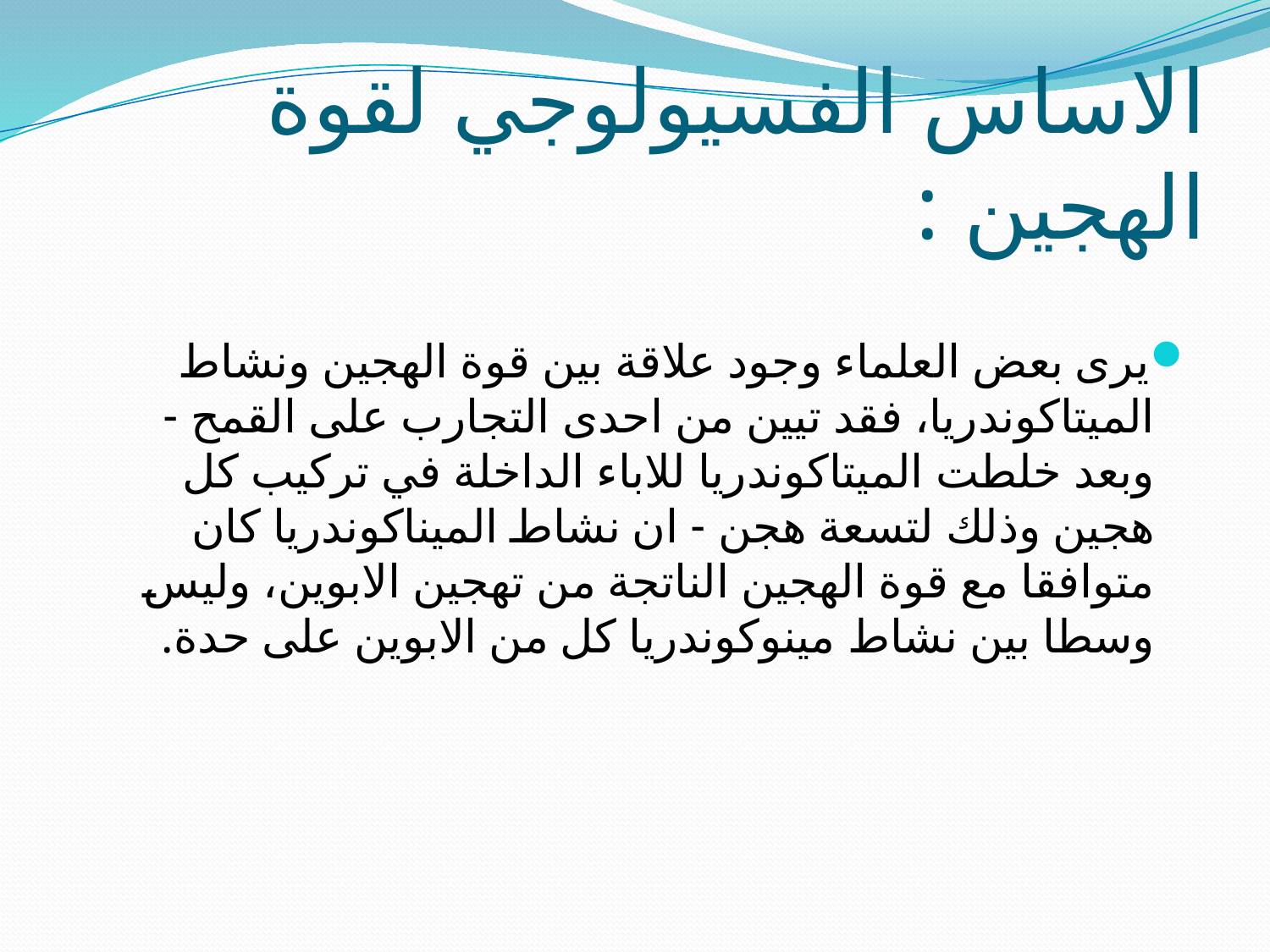

# الاساس الفسيولوجي لقوة الهجين :
يرى بعض العلماء وجود علاقة بين قوة الهجين ونشاط الميتاكوندريا، فقد تيين من احدى التجارب على القمح - وبعد خلطت الميتاكوندريا للاباء الداخلة في تركيب كل هجين وذلك لتسعة هجن - ان نشاط الميناكوندريا كان متوافقا مع قوة الهجين الناتجة من تهجين الابوين، وليس وسطا بين نشاط مينوكوندريا كل من الابوين على حدة.